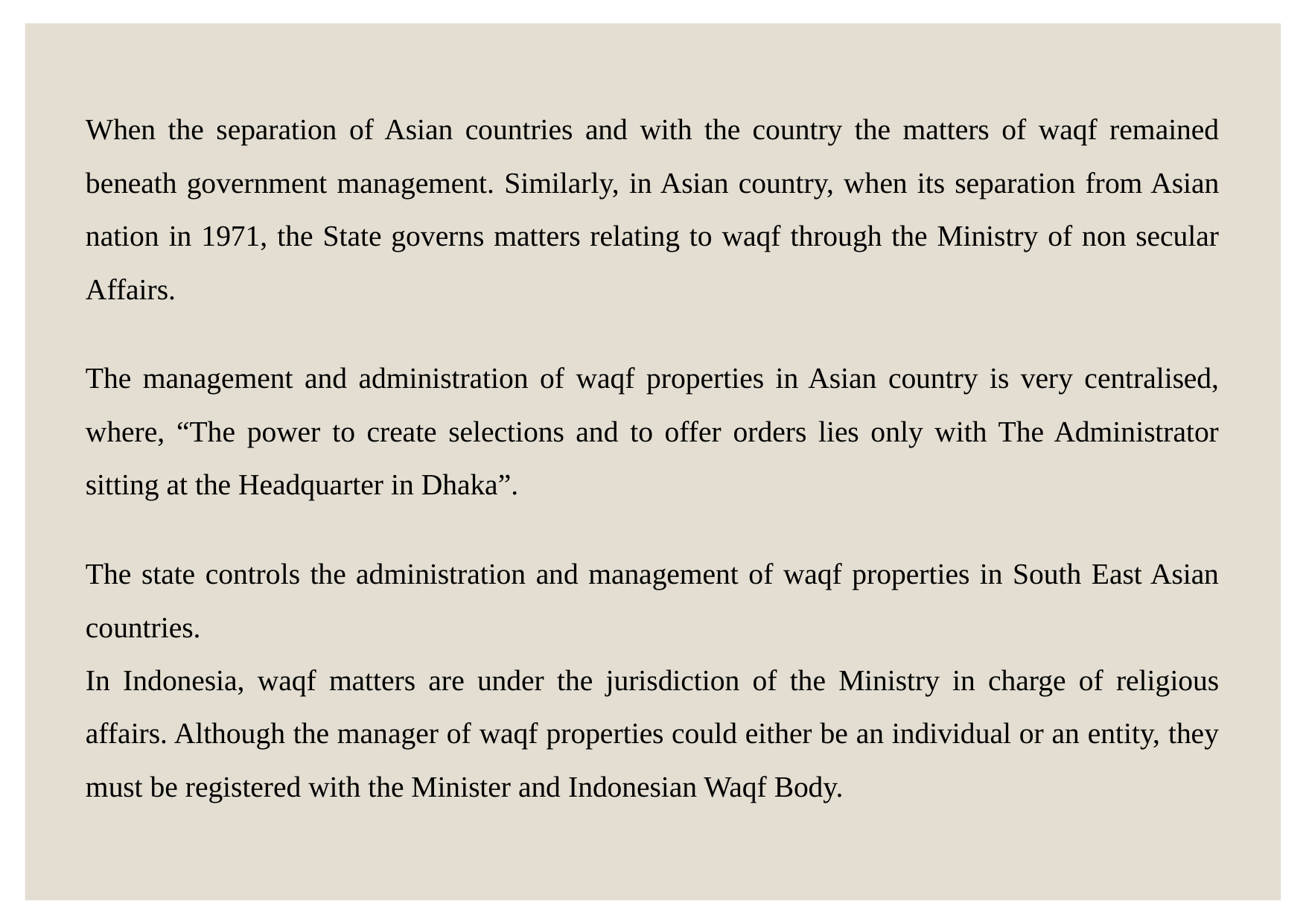

When the separation of Asian countries and with the country the matters of waqf remained beneath government management. Similarly, in Asian country, when its separation from Asian nation in 1971, the State governs matters relating to waqf through the Ministry of non secular Affairs.
The management and administration of waqf properties in Asian country is very centralised, where, “The power to create selections and to offer orders lies only with The Administrator sitting at the Headquarter in Dhaka”.
The state controls the administration and management of waqf properties in South East Asian countries.
In Indonesia, waqf matters are under the jurisdiction of the Ministry in charge of religious affairs. Although the manager of waqf properties could either be an individual or an entity, they must be registered with the Minister and Indonesian Waqf Body.